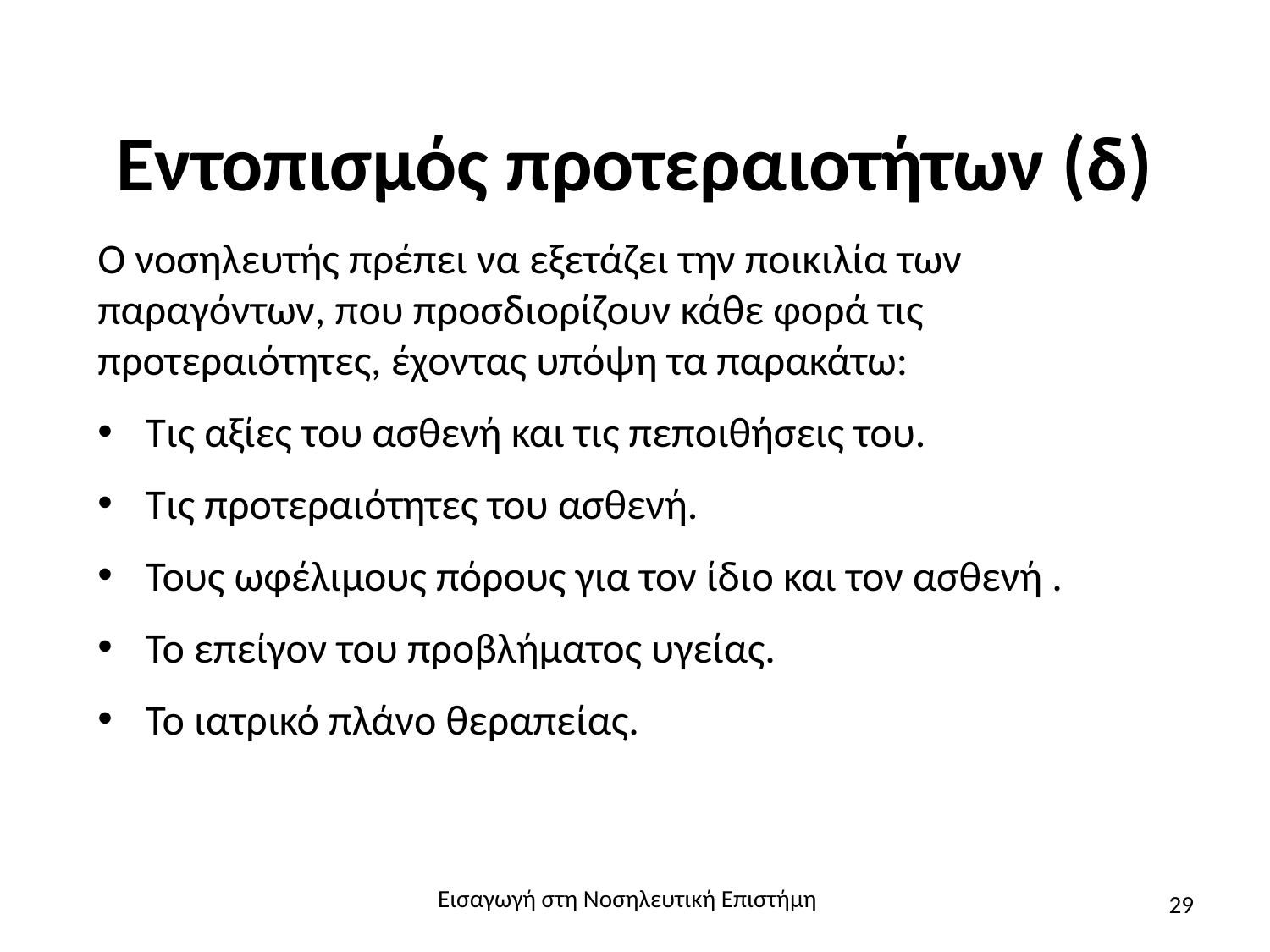

# Εντοπισμός προτεραιοτήτων (δ)
Ο νοσηλευτής πρέπει να εξετάζει την ποικιλία των παραγόντων, που προσδιορίζουν κάθε φορά τις προτεραιότητες, έχοντας υπόψη τα παρακάτω:
Τις αξίες του ασθενή και τις πεποιθήσεις του.
Τις προτεραιότητες του ασθενή.
Τους ωφέλιμους πόρους για τον ίδιο και τον ασθενή .
Το επείγον του προβλήματος υγείας.
Το ιατρικό πλάνο θεραπείας.
Εισαγωγή στη Νοσηλευτική Επιστήμη

29